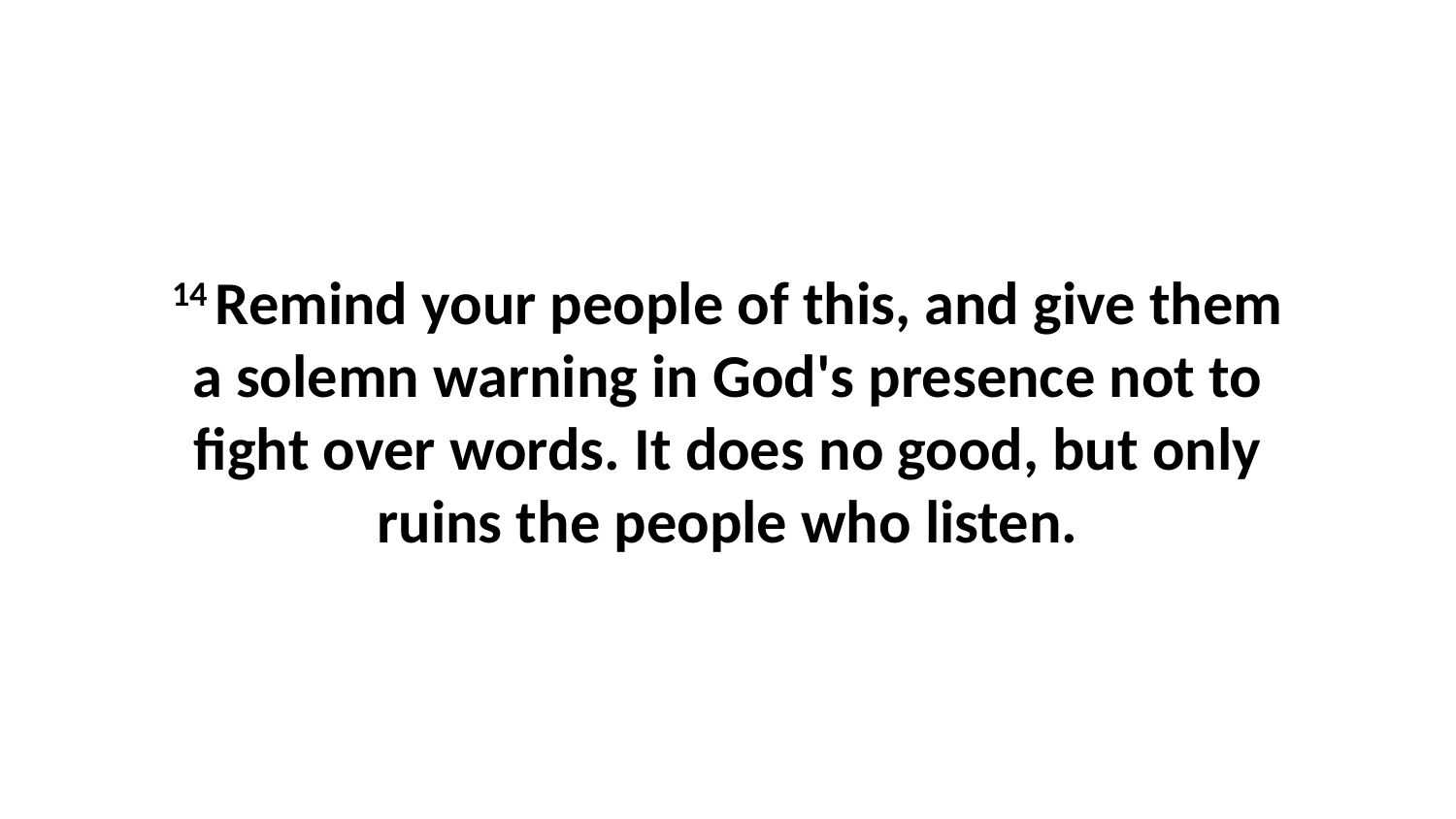

14 Remind your people of this, and give them a solemn warning in God's presence not to fight over words. It does no good, but only ruins the people who listen.